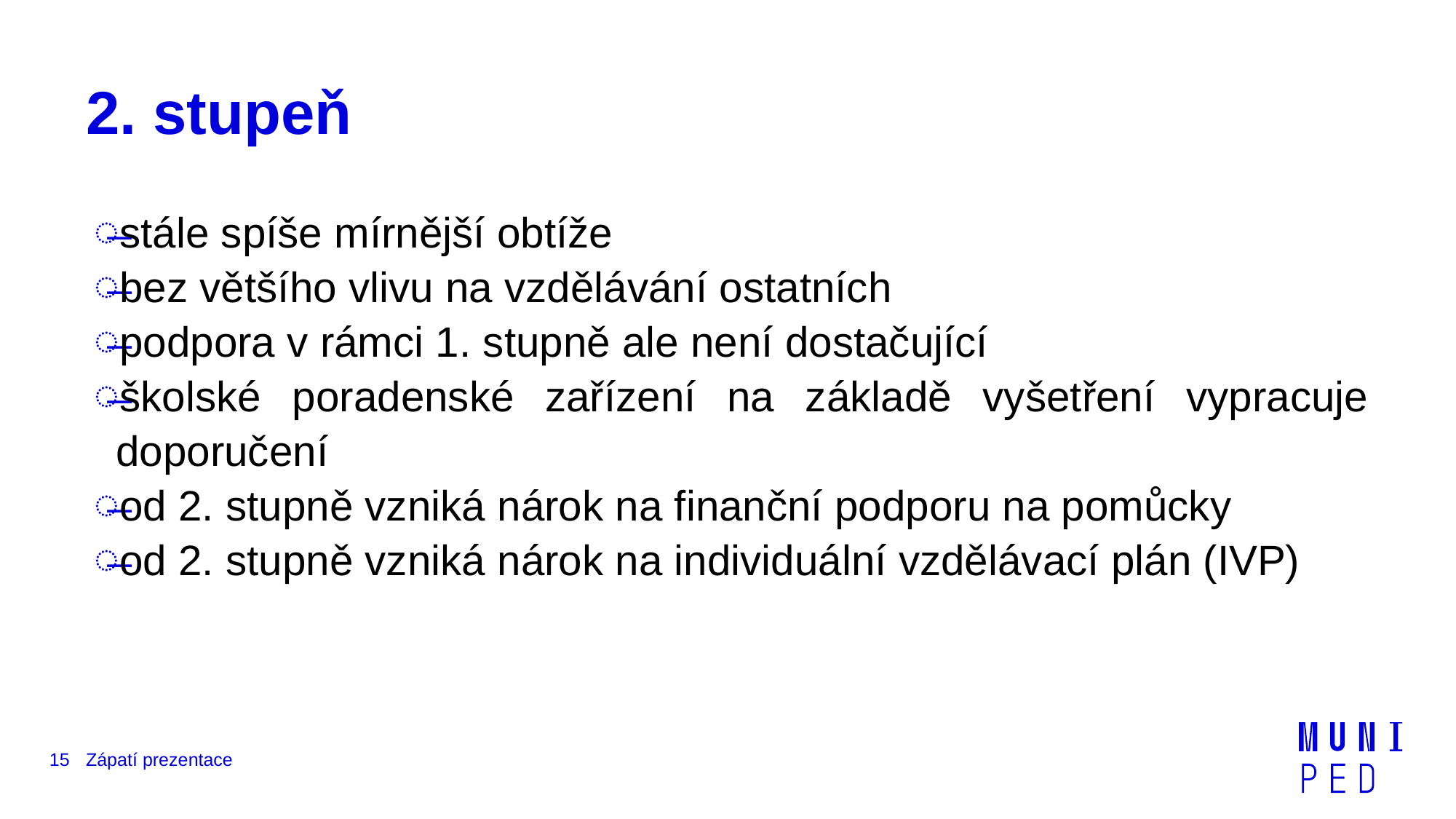

# 2. stupeň
stále spíše mírnější obtíže
bez většího vlivu na vzdělávání ostatních
podpora v rámci 1. stupně ale není dostačující
školské poradenské zařízení na základě vyšetření vypracuje doporučení
od 2. stupně vzniká nárok na finanční podporu na pomůcky
od 2. stupně vzniká nárok na individuální vzdělávací plán (IVP)

15
Zápatí prezentace